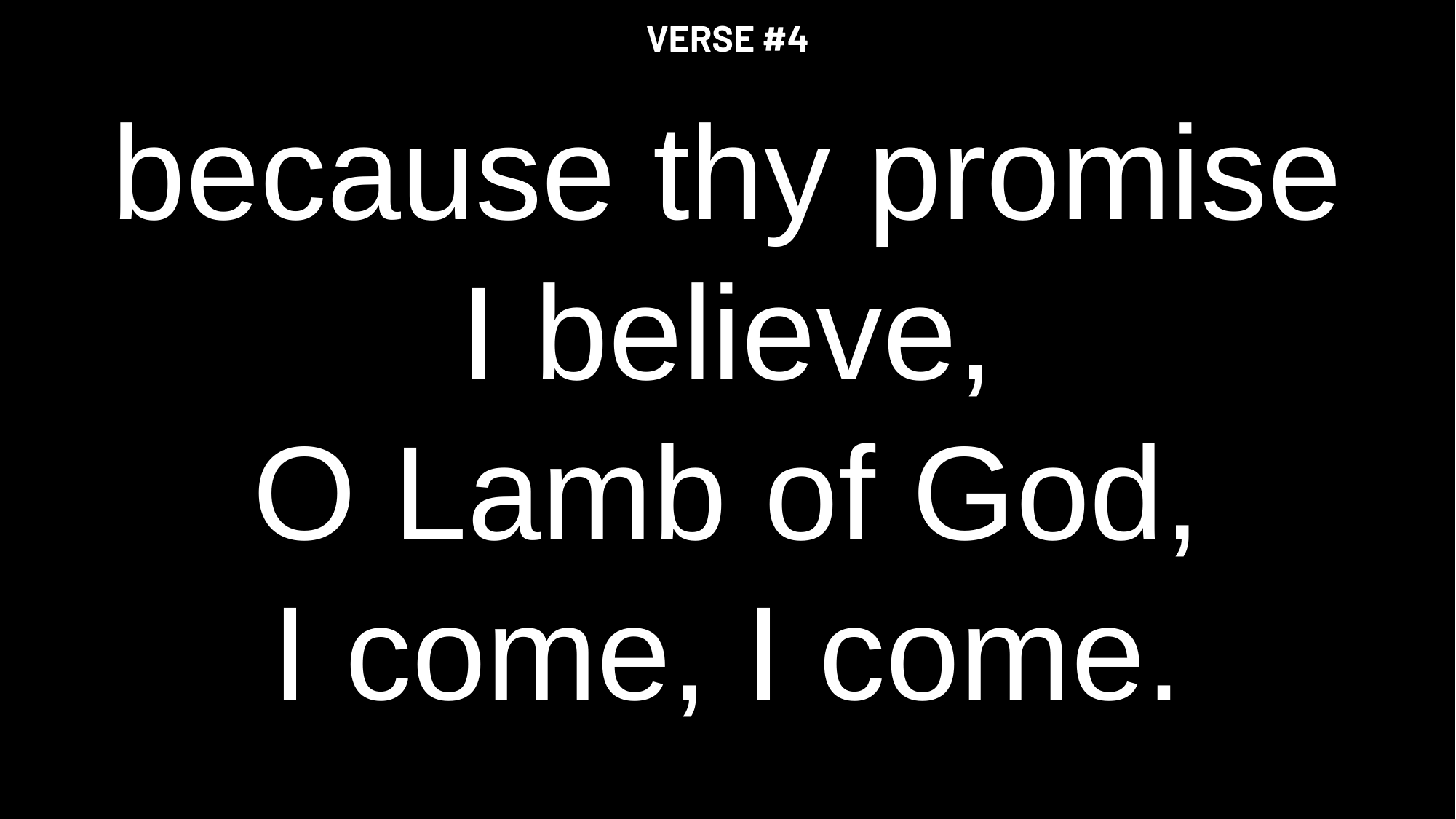

VERSE #4
because thy promise
I believe,
O Lamb of God,
I come, I come.